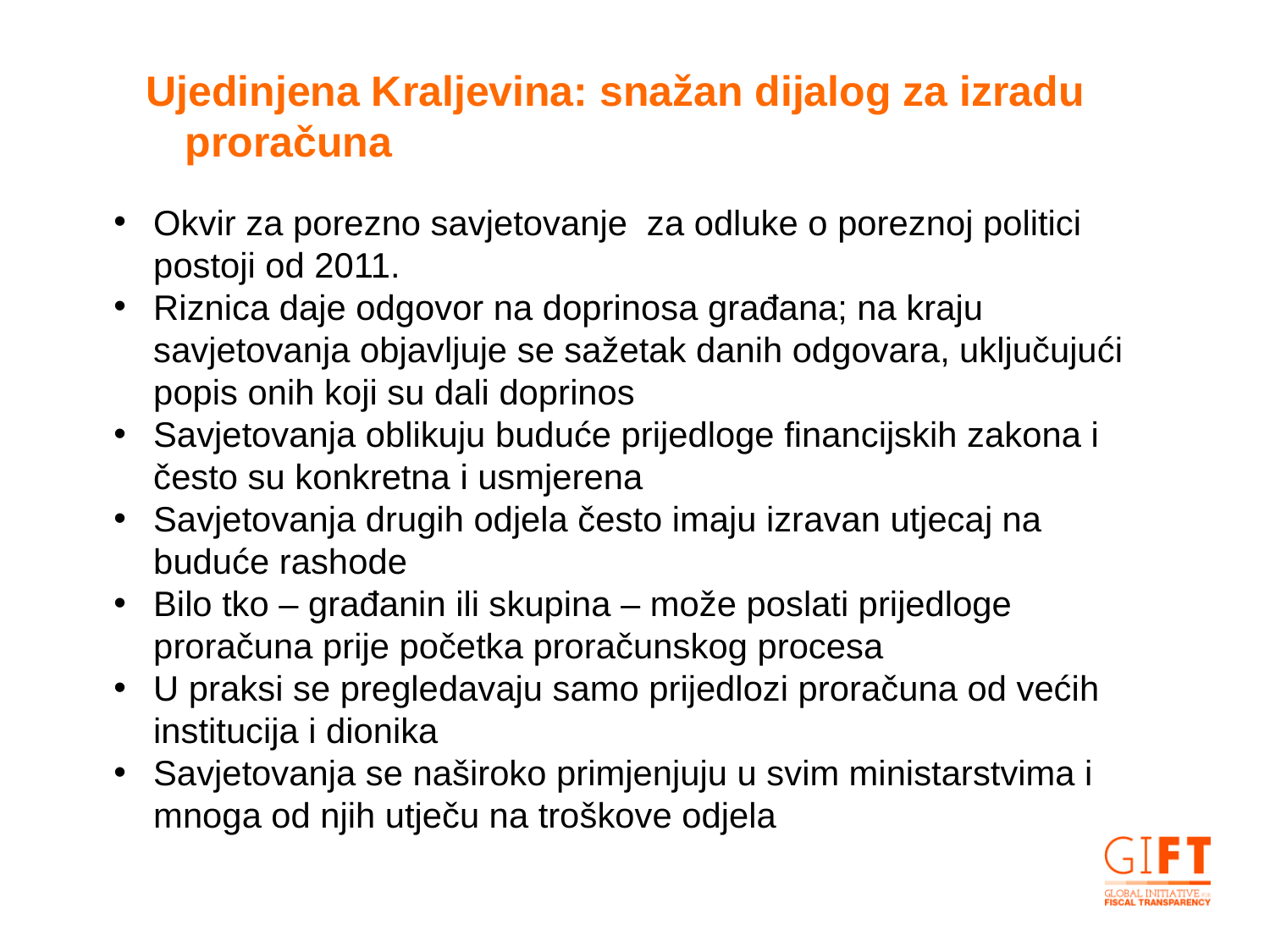

Ujedinjena Kraljevina: snažan dijalog za izradu proračuna
Okvir za porezno savjetovanje  za odluke o poreznoj politici postoji od 2011.
Riznica daje odgovor na doprinosa građana; na kraju savjetovanja objavljuje se sažetak danih odgovara, uključujući popis onih koji su dali doprinos
Savjetovanja oblikuju buduće prijedloge financijskih zakona i često su konkretna i usmjerena
Savjetovanja drugih odjela često imaju izravan utjecaj na buduće rashode
Bilo tko – građanin ili skupina – može poslati prijedloge proračuna prije početka proračunskog procesa
U praksi se pregledavaju samo prijedlozi proračuna od većih institucija i dionika
Savjetovanja se naširoko primjenjuju u svim ministarstvima i mnoga od njih utječu na troškove odjela